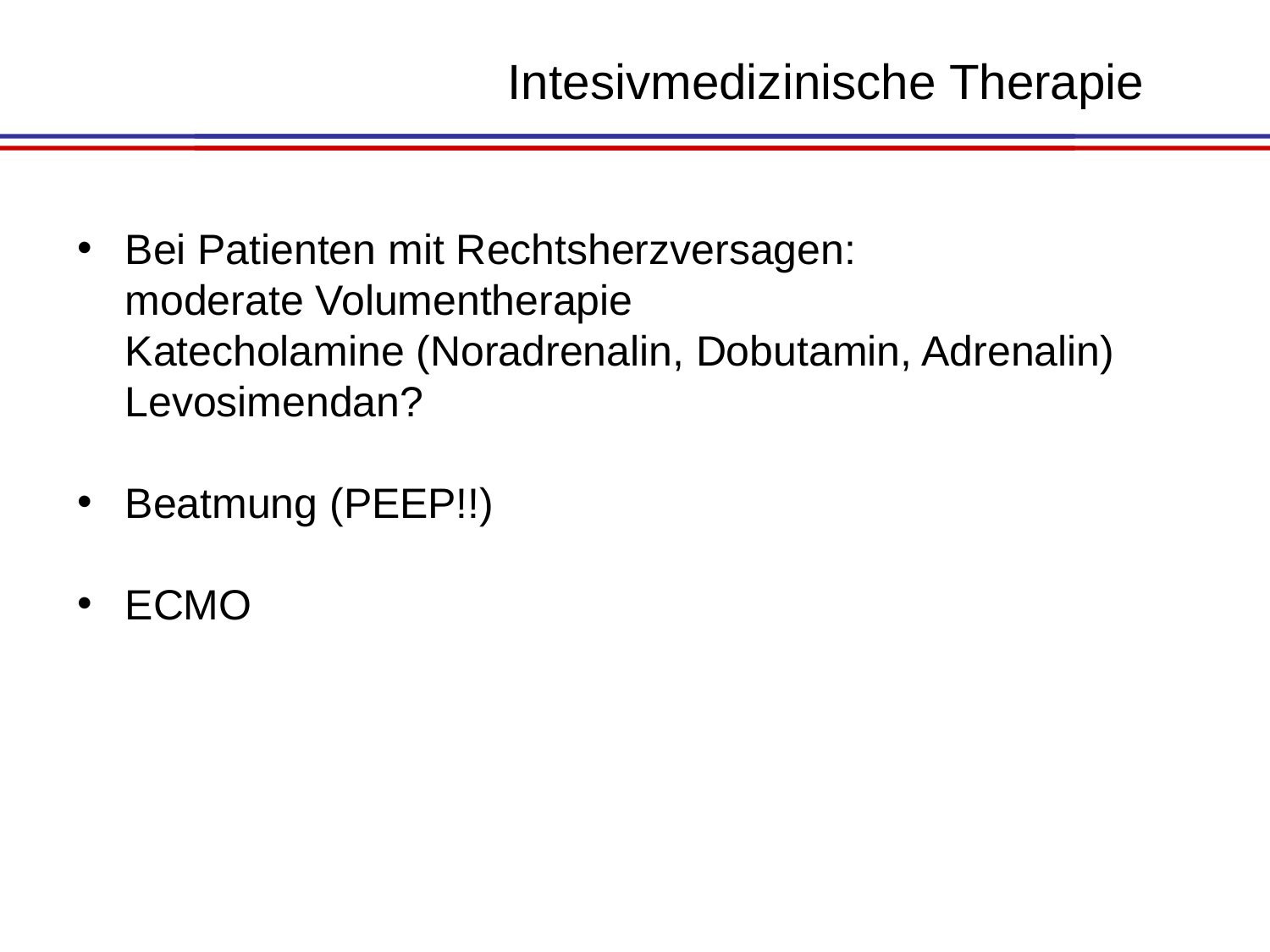

Intesivmedizinische Therapie

Bei Patienten mit Rechtsherzversagen:
moderate Volumentherapie
Katecholamine (Noradrenalin, Dobutamin, Adrenalin)
Levosimendan?

Beatmung (PEEP!!)

ECMO